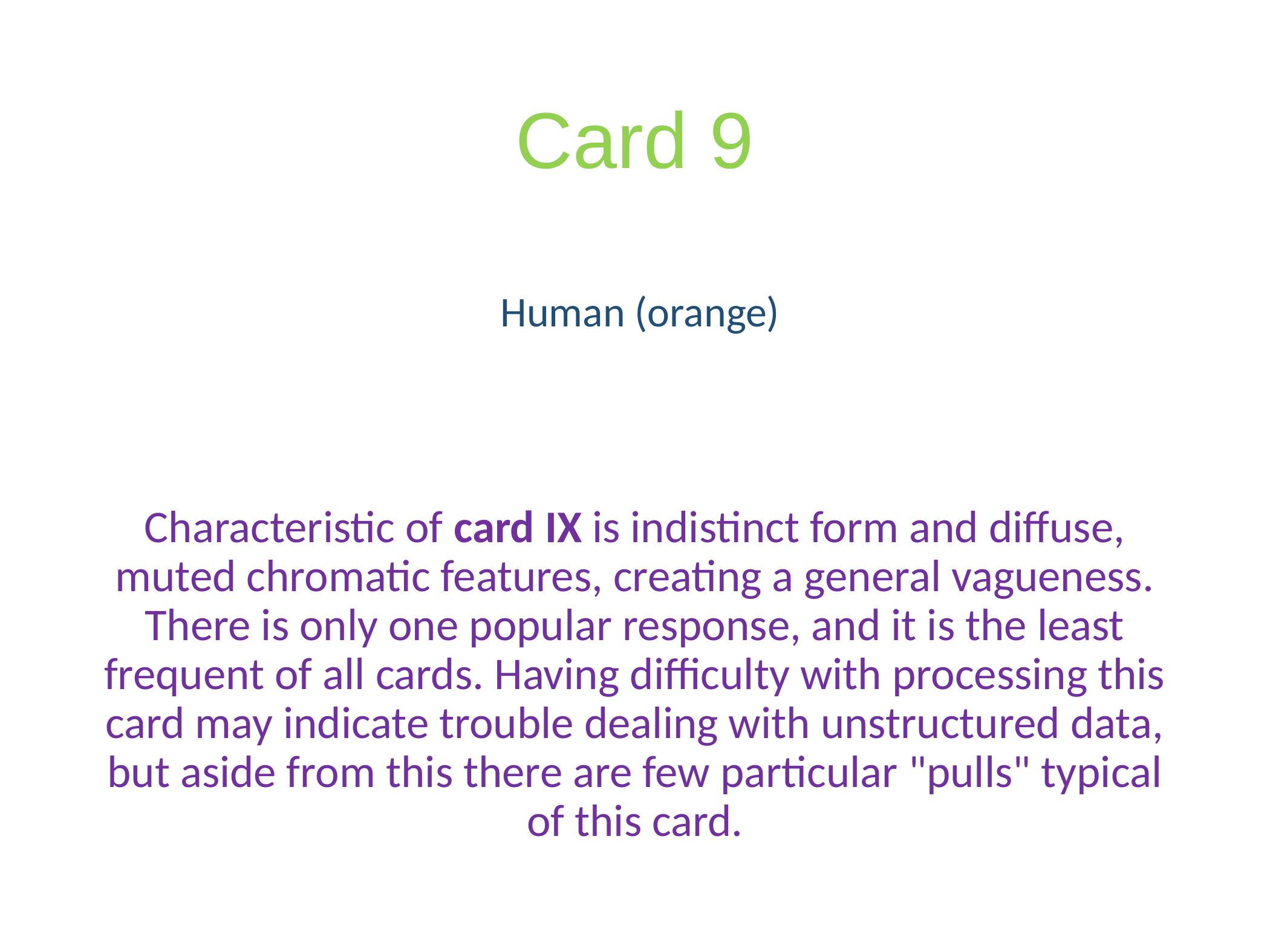

# Card 9
Human (orange)
Characteristic of card IX is indistinct form and diffuse, muted chromatic features, creating a general vagueness. There is only one popular response, and it is the least frequent of all cards. Having difficulty with processing this card may indicate trouble dealing with unstructured data, but aside from this there are few particular "pulls" typical of this card.